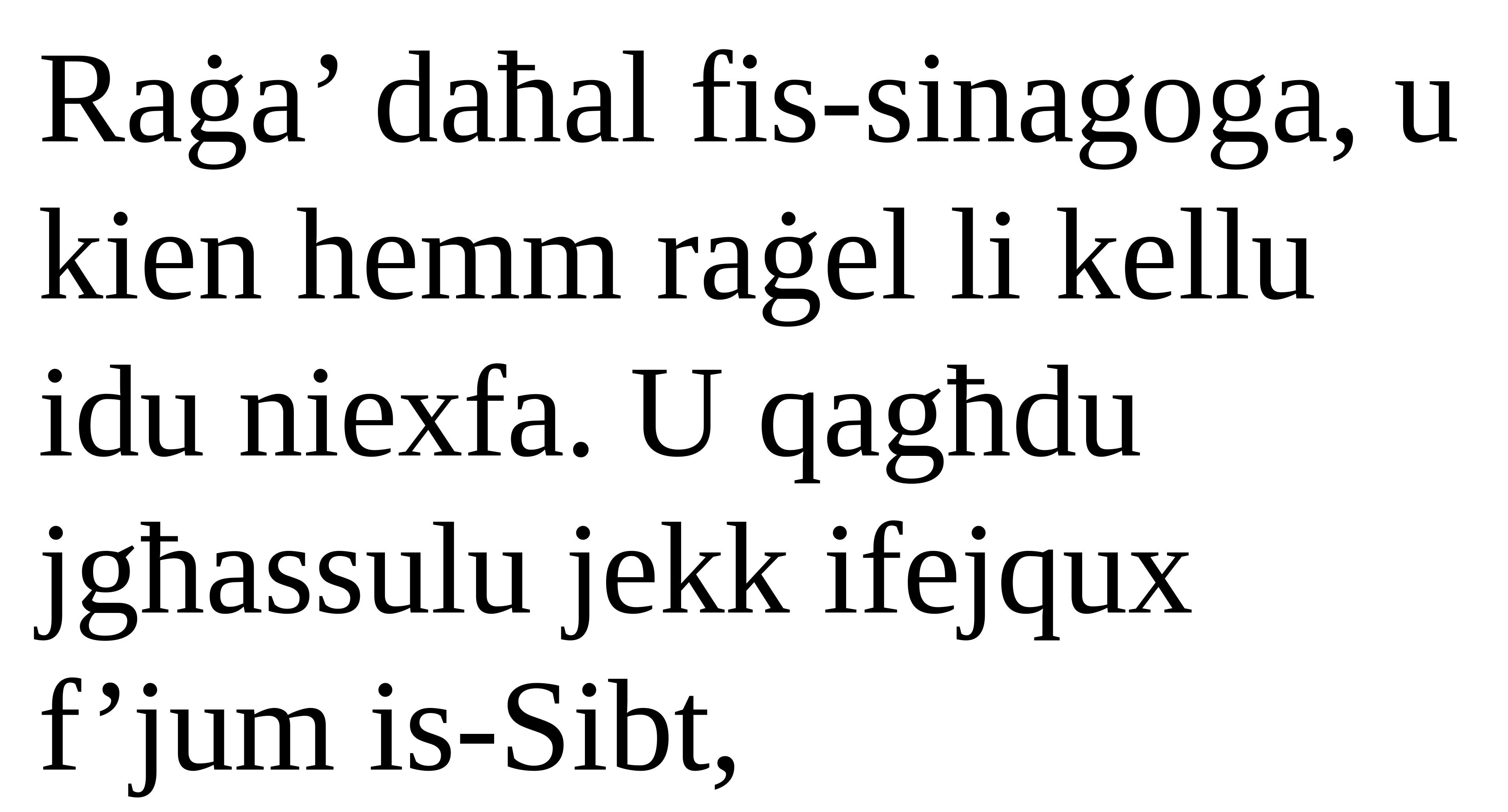

Raġa’ daħal fis-sinagoga, u kien hemm raġel li kellu idu niexfa. U qagħdu jgħassulu jekk ifejqux f’jum is-Sibt,